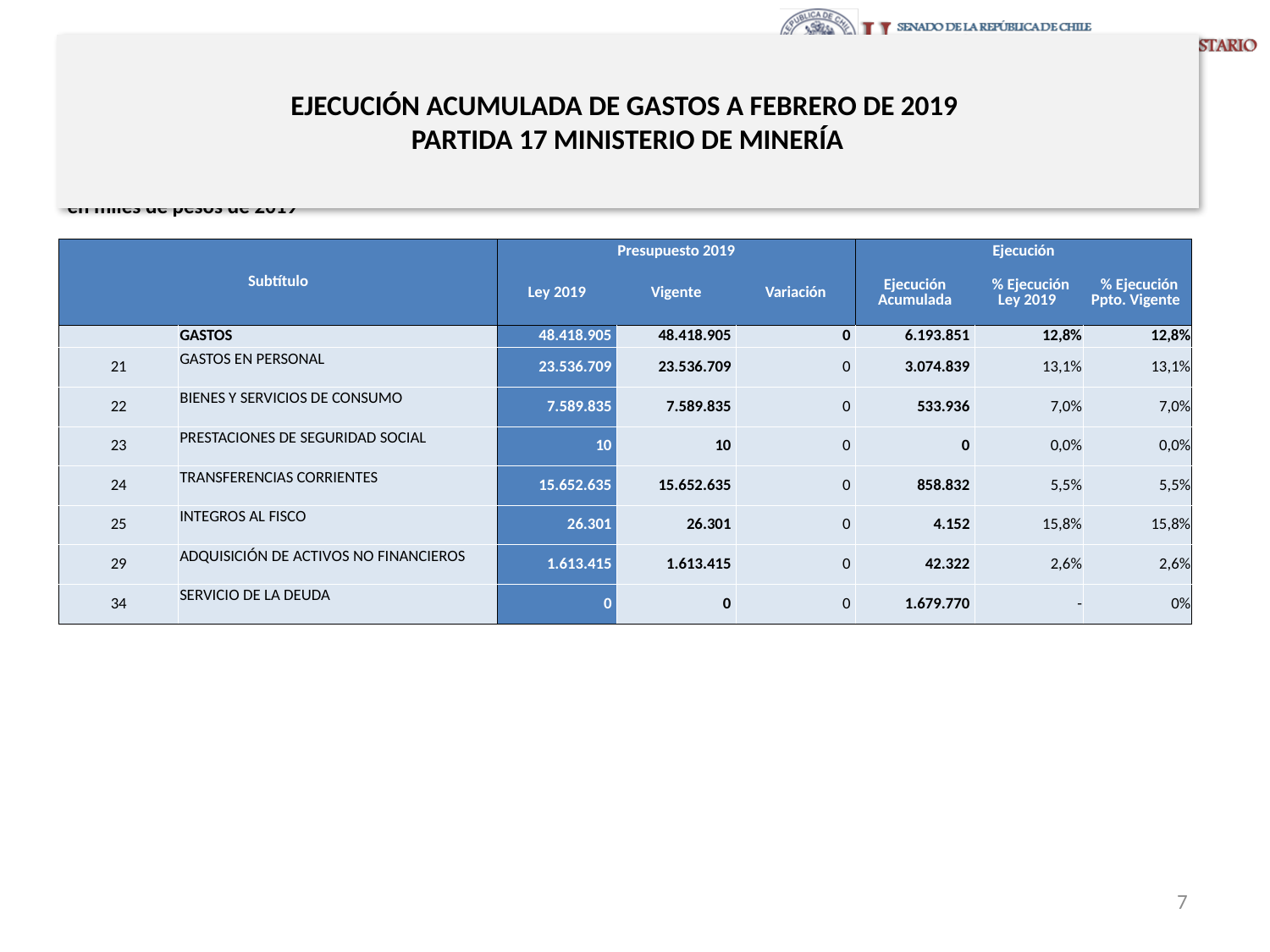

# EJECUCIÓN ACUMULADA DE GASTOS A FEBRERO DE 2019 PARTIDA 17 MINISTERIO DE MINERÍA
en miles de pesos de 2019
| Subtítulo |  | Presupuesto 2019 |  |  | Ejecución |  |  |
| --- | --- | --- | --- | --- | --- | --- | --- |
|  |  | Ley 2019 | Vigente | Variación | Ejecución Acumulada | % Ejecución Ley 2019 | % Ejecución Ppto. Vigente |
|  | GASTOS | 48.418.905 | 48.418.905 | 0 | 6.193.851 | 12,8% | 12,8% |
| 21 | GASTOS EN PERSONAL | 23.536.709 | 23.536.709 | 0 | 3.074.839 | 13,1% | 13,1% |
| 22 | BIENES Y SERVICIOS DE CONSUMO | 7.589.835 | 7.589.835 | 0 | 533.936 | 7,0% | 7,0% |
| 23 | PRESTACIONES DE SEGURIDAD SOCIAL | 10 | 10 | 0 | 0 | 0,0% | 0,0% |
| 24 | TRANSFERENCIAS CORRIENTES | 15.652.635 | 15.652.635 | 0 | 858.832 | 5,5% | 5,5% |
| 25 | INTEGROS AL FISCO | 26.301 | 26.301 | 0 | 4.152 | 15,8% | 15,8% |
| 29 | ADQUISICIÓN DE ACTIVOS NO FINANCIEROS | 1.613.415 | 1.613.415 | 0 | 42.322 | 2,6% | 2,6% |
| 34 | SERVICIO DE LA DEUDA | 0 | 0 | 0 | 1.679.770 | - | 0% |
Fuente: Elaboración propia en base  a Informes de ejecución presupuestaria mensual de DIPRES
7